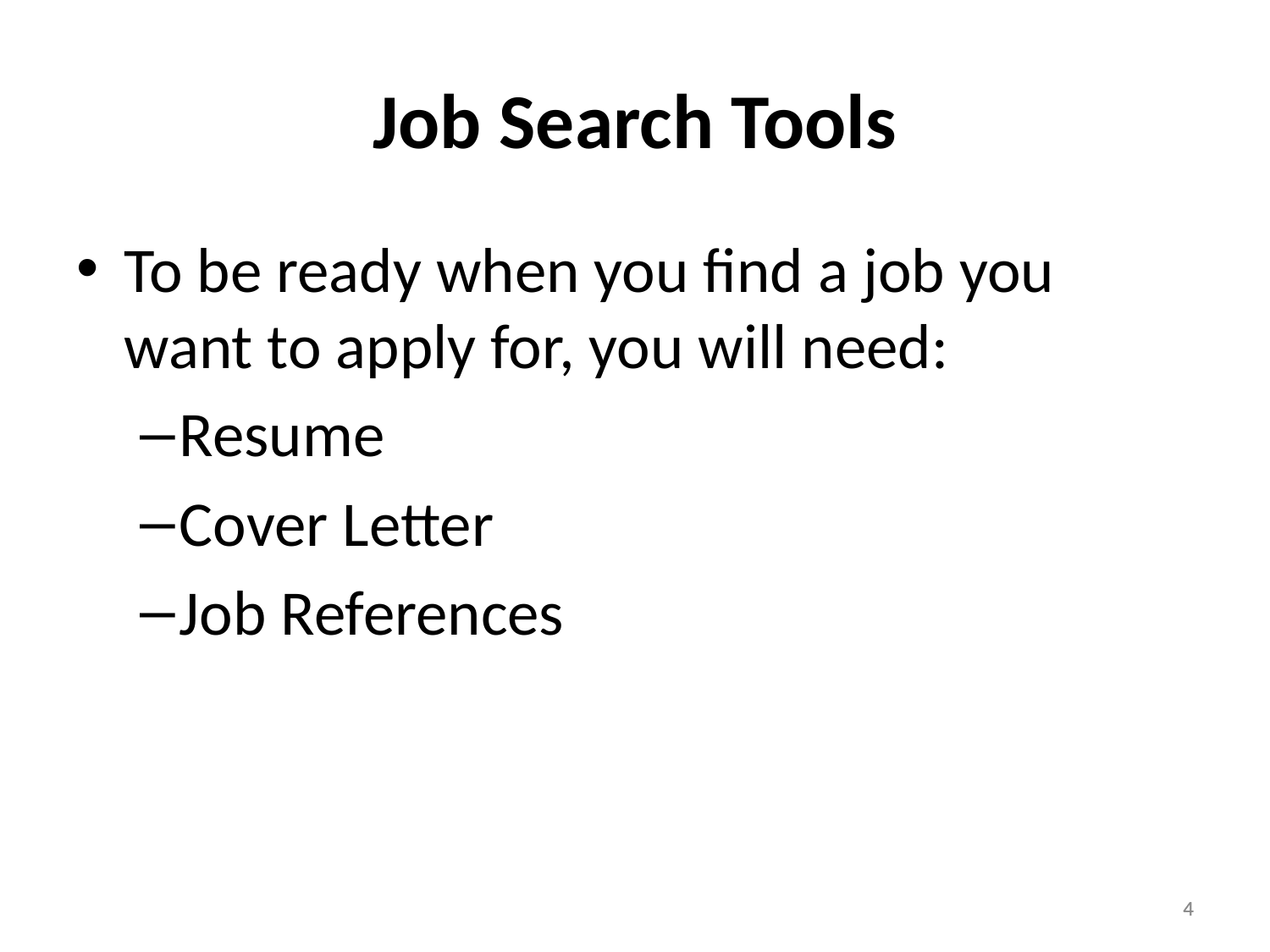

# Job Search Tools
To be ready when you find a job you want to apply for, you will need:
Resume
Cover Letter
Job References
4
4